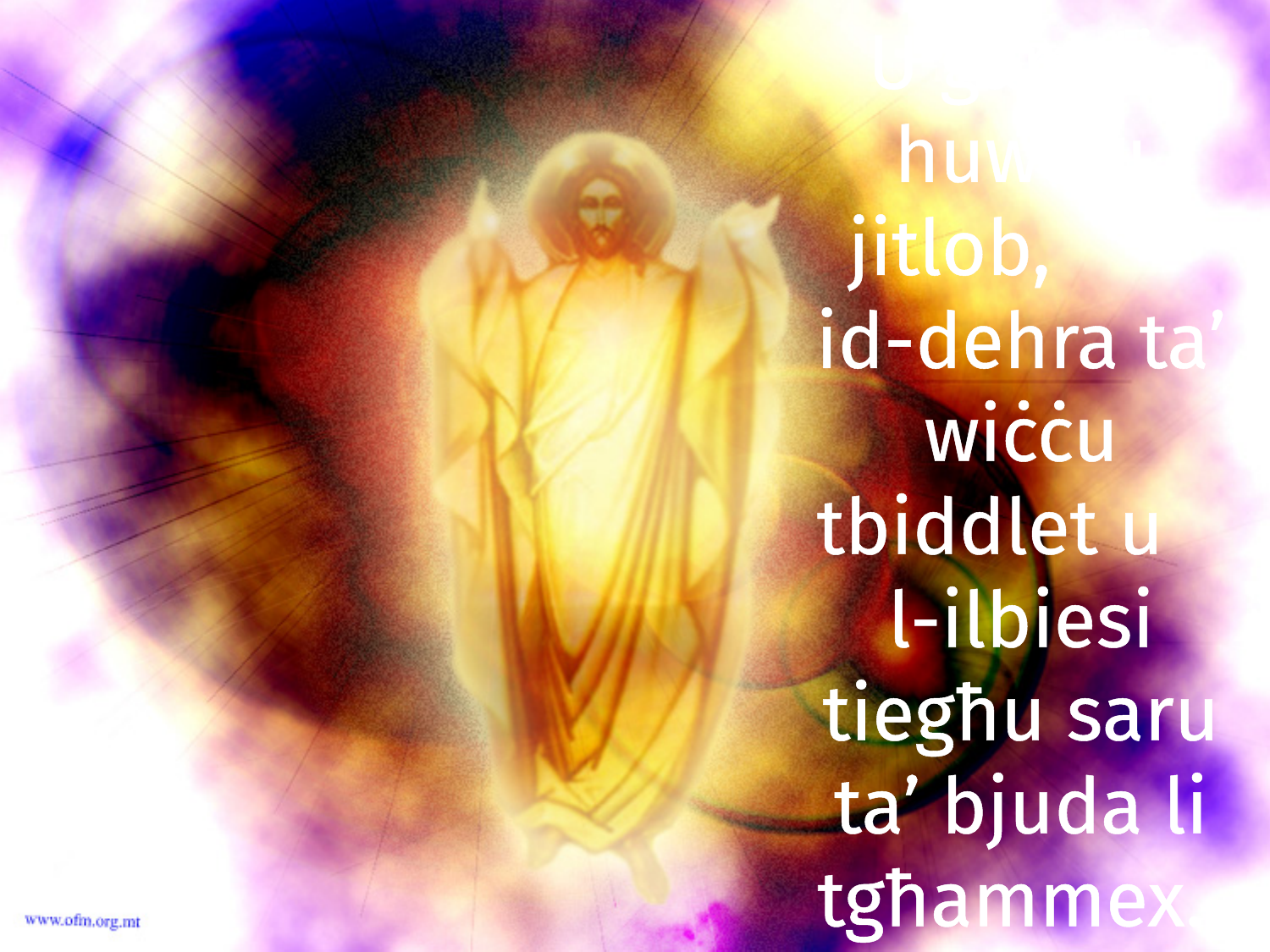

U ġara li, huwa u jitlob,        id-dehra ta’ wiċċu tbiddlet u    l-ilbiesi tiegħu saru ta’ bjuda li tgħammex.